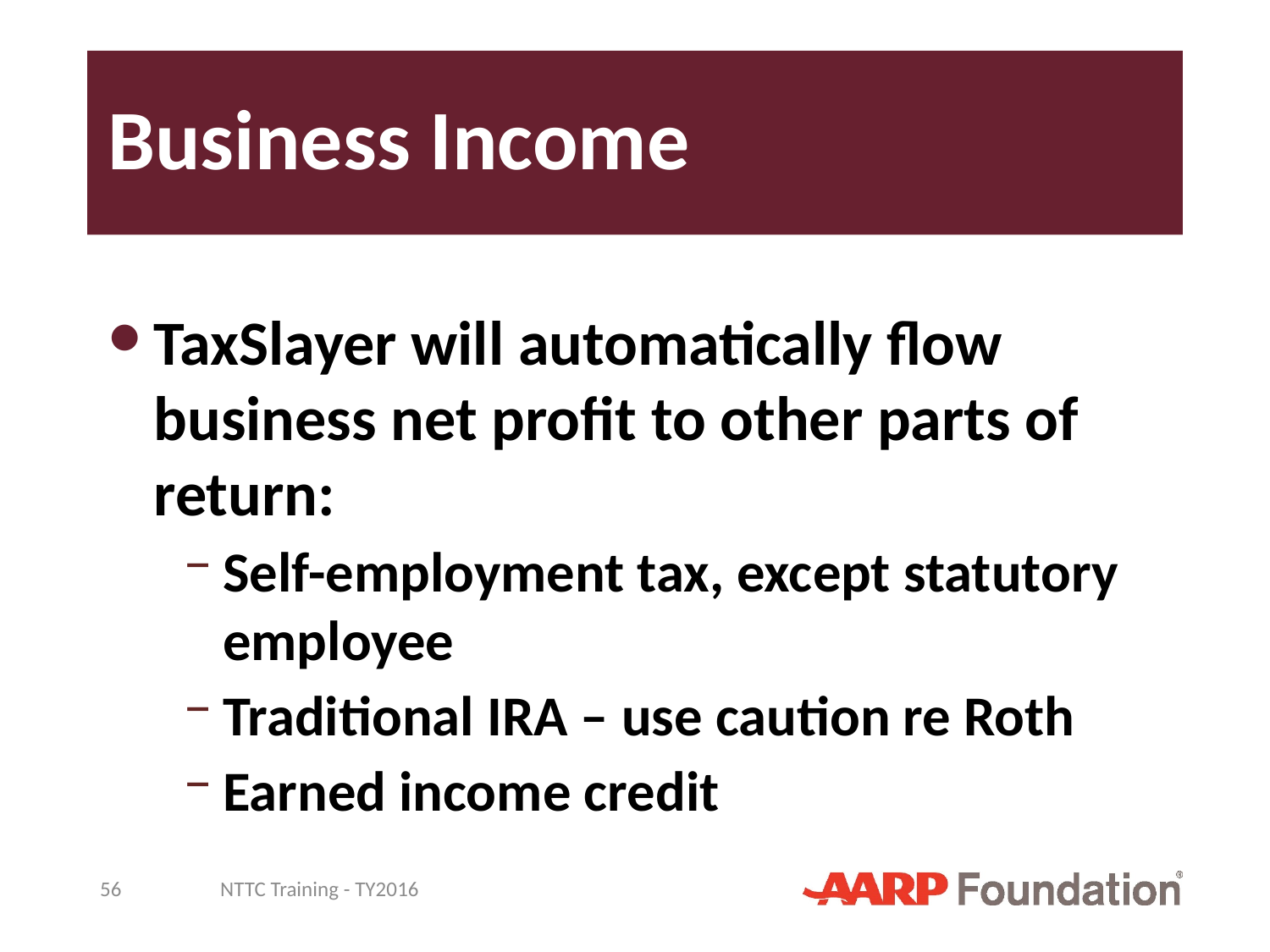

# Business Income
TaxSlayer will automatically flow business net profit to other parts of return:
Self-employment tax, except statutory employee
Traditional IRA – use caution re Roth
Earned income credit
56
NTTC Training - TY2016